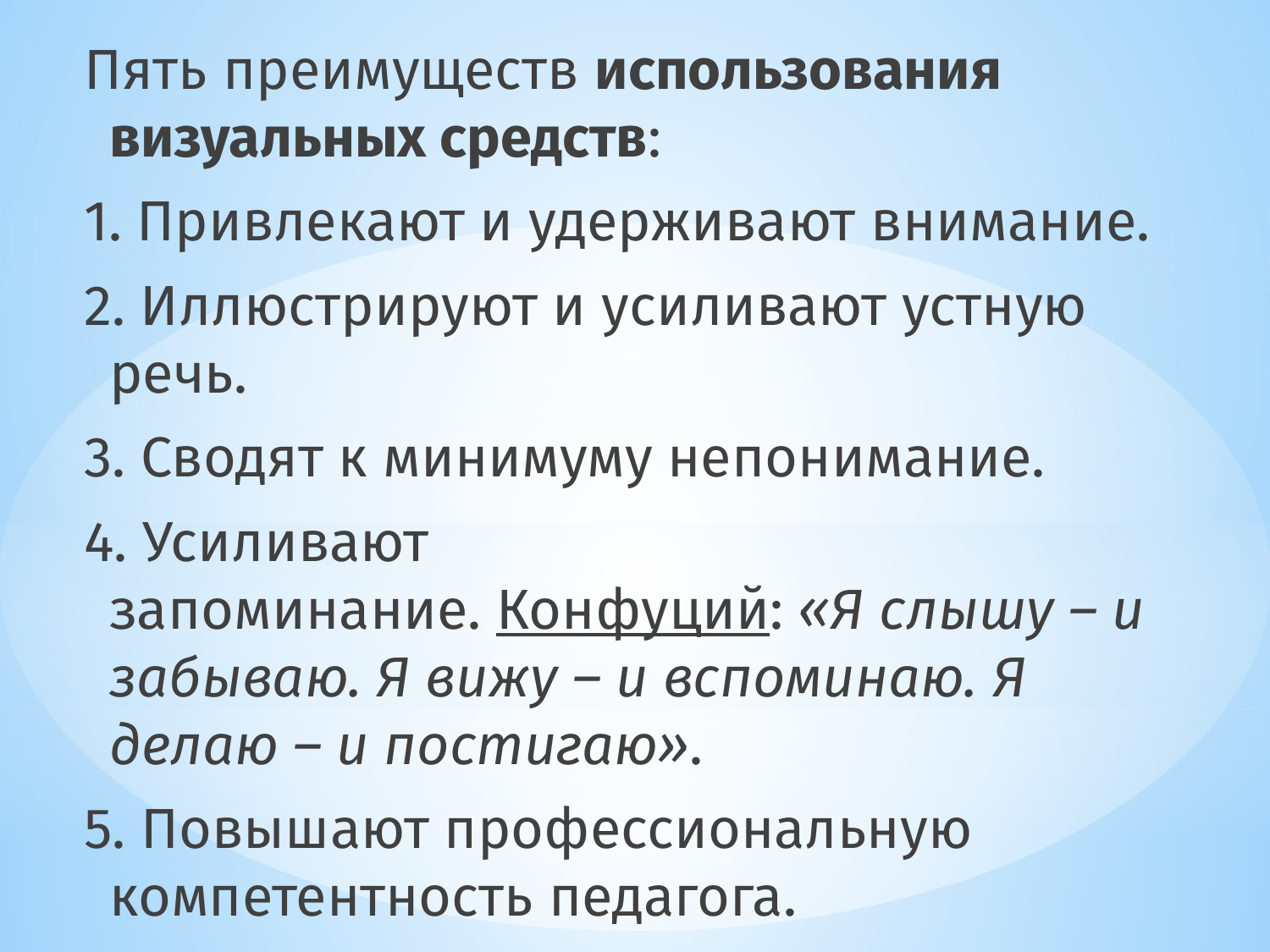

Пять преимуществ использования визуальных средств:
1. Привлекают и удерживают внимание.
2. Иллюстрируют и усиливают устную речь.
3. Сводят к минимуму непонимание.
4. Усиливают запоминание. Конфуций: «Я слышу – и забываю. Я вижу – и вспоминаю. Я делаю – и постигаю».
5. Повышают профессиональную компетентность педагога.